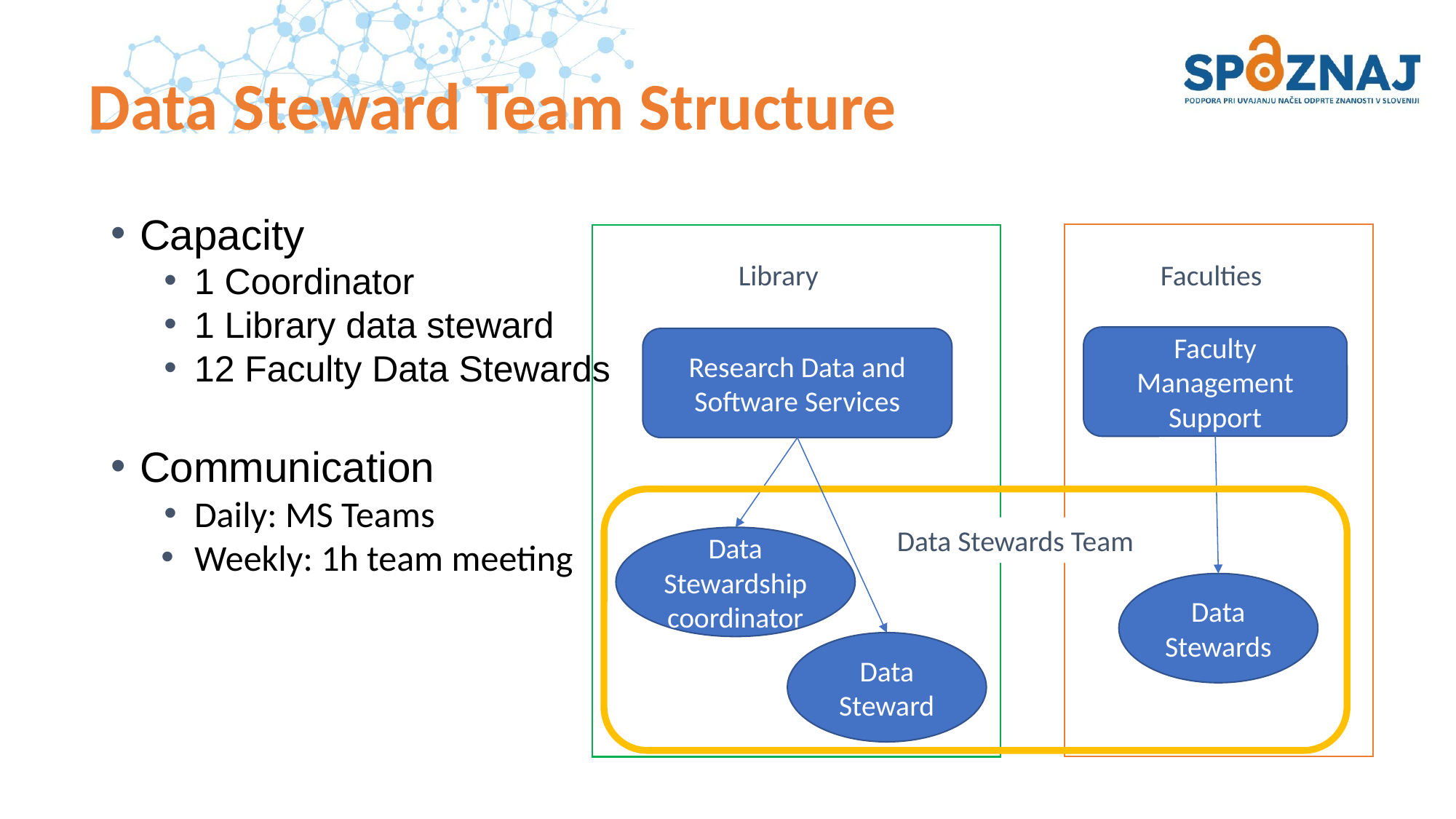

# Data Steward Team Structure
Capacity
1 Coordinator
1 Library data steward
12 Faculty Data Stewards

Communication
Daily: MS Teams
Weekly: 1h team meeting

Library
Faculties
Faculty Management Support
Research Data and Software Services

Data Stewardship coordinator
Data Stewards
Data Stewards Team
Data Steward